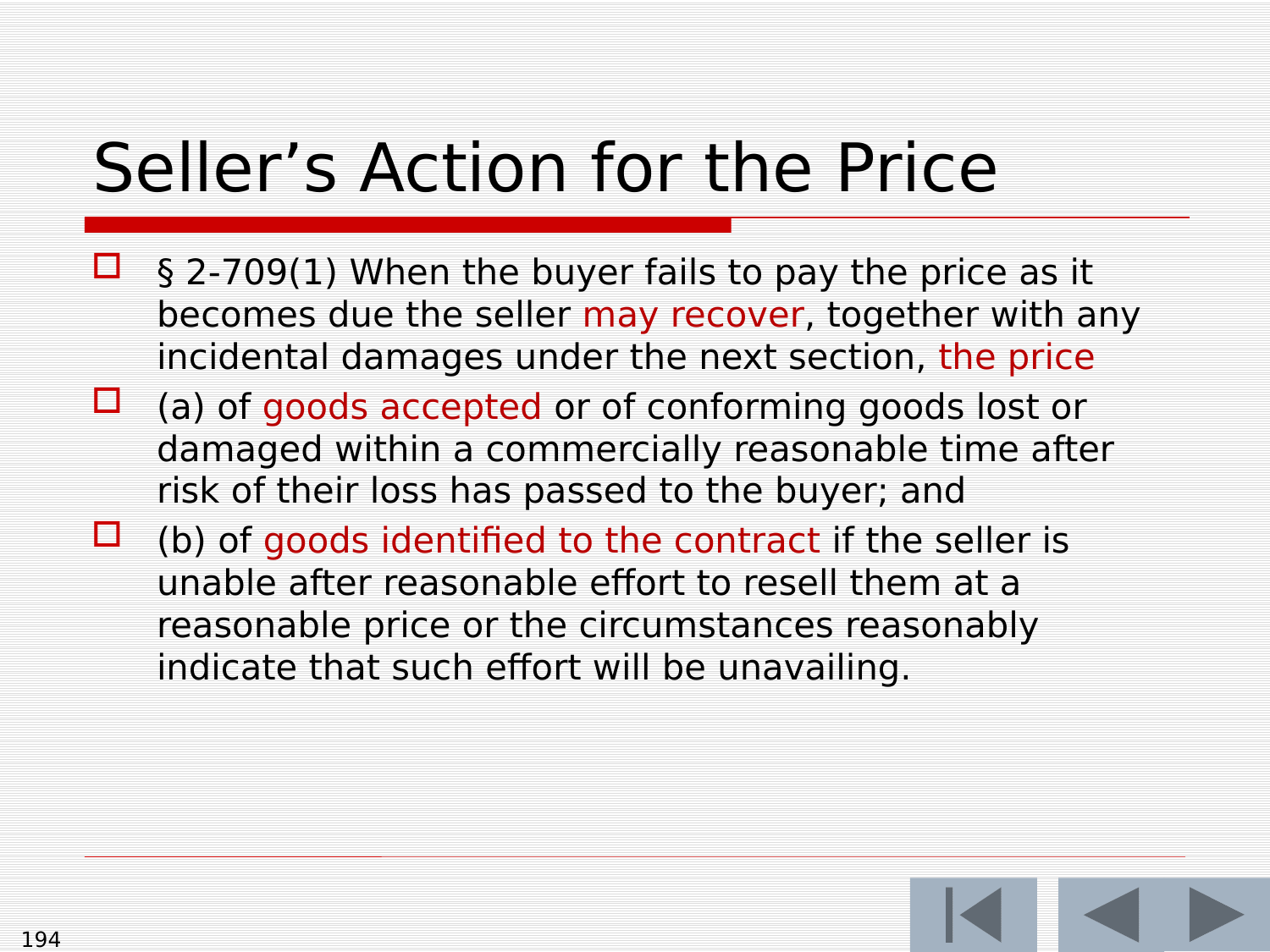

# Seller’s Action for the Price
§ 2-709(1) When the buyer fails to pay the price as it becomes due the seller may recover, together with any incidental damages under the next section, the price
(a) of goods accepted or of conforming goods lost or damaged within a commercially reasonable time after risk of their loss has passed to the buyer; and
(b) of goods identified to the contract if the seller is unable after reasonable effort to resell them at a reasonable price or the circumstances reasonably indicate that such effort will be unavailing.
194